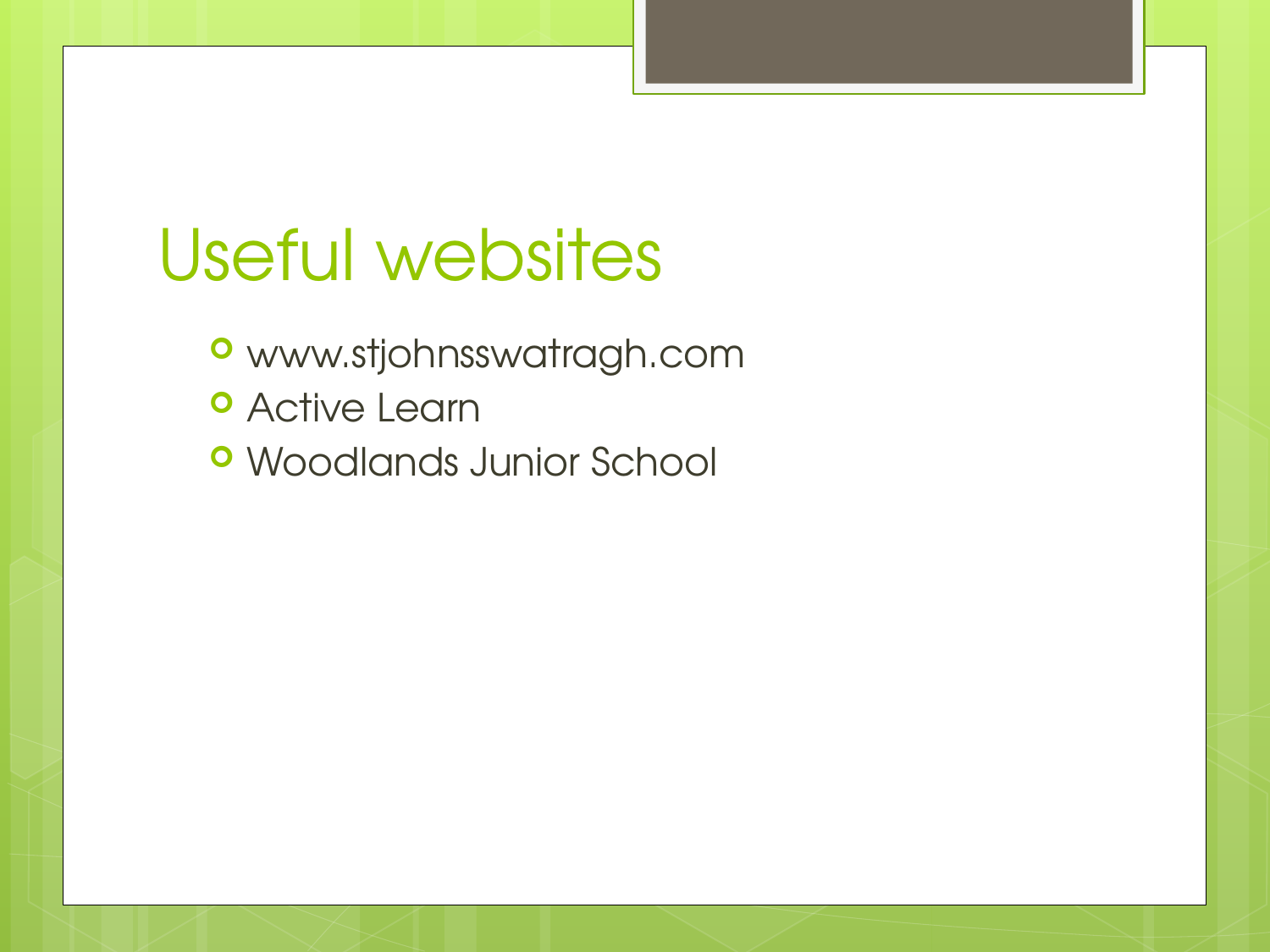

# Useful websites
www.stjohnsswatragh.com
Active Learn
Woodlands Junior School